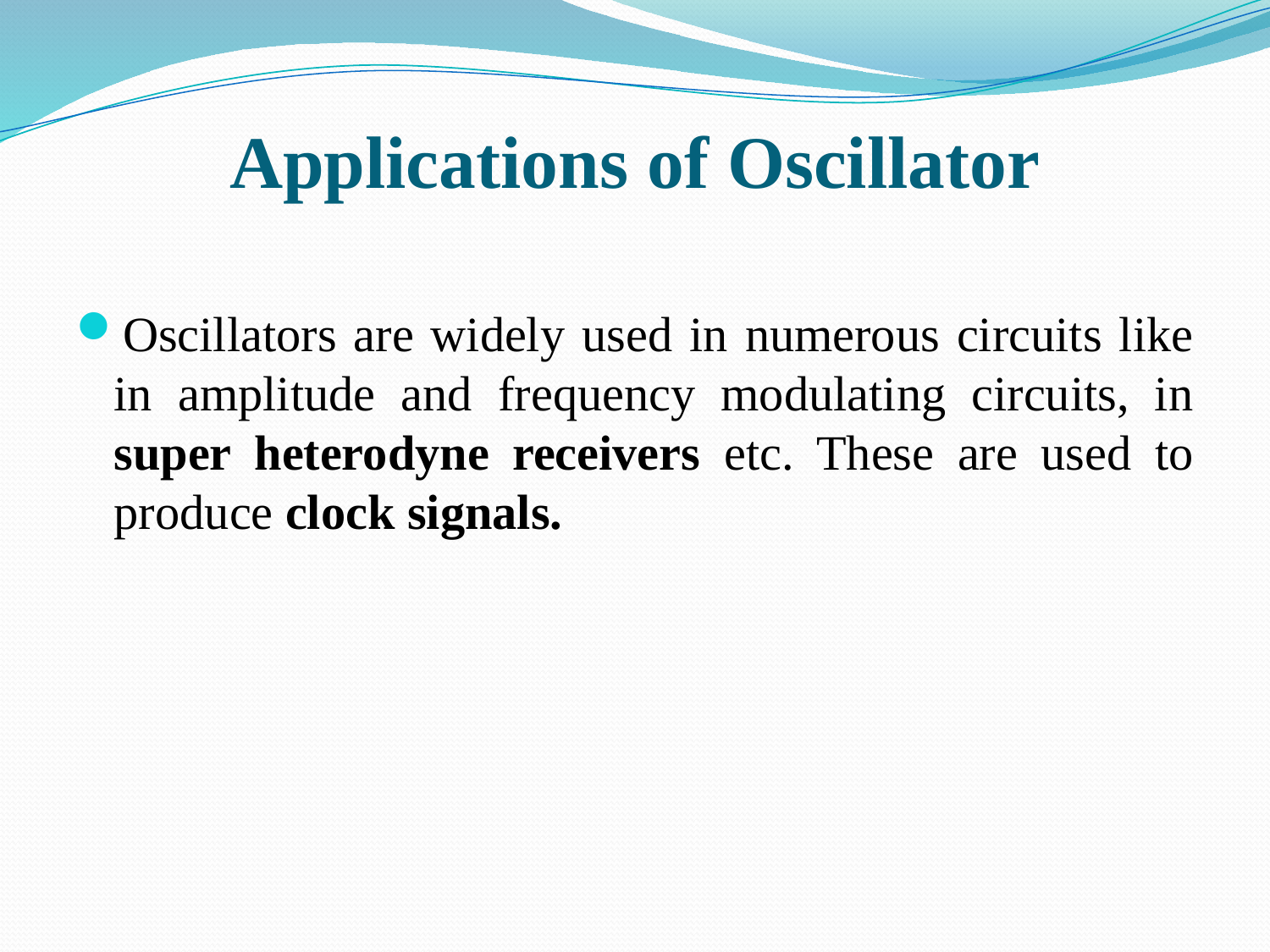

# Applications of Oscillator
Oscillators are widely used in numerous circuits like in amplitude and frequency modulating circuits, in super heterodyne receivers etc. These are used to produce clock signals.